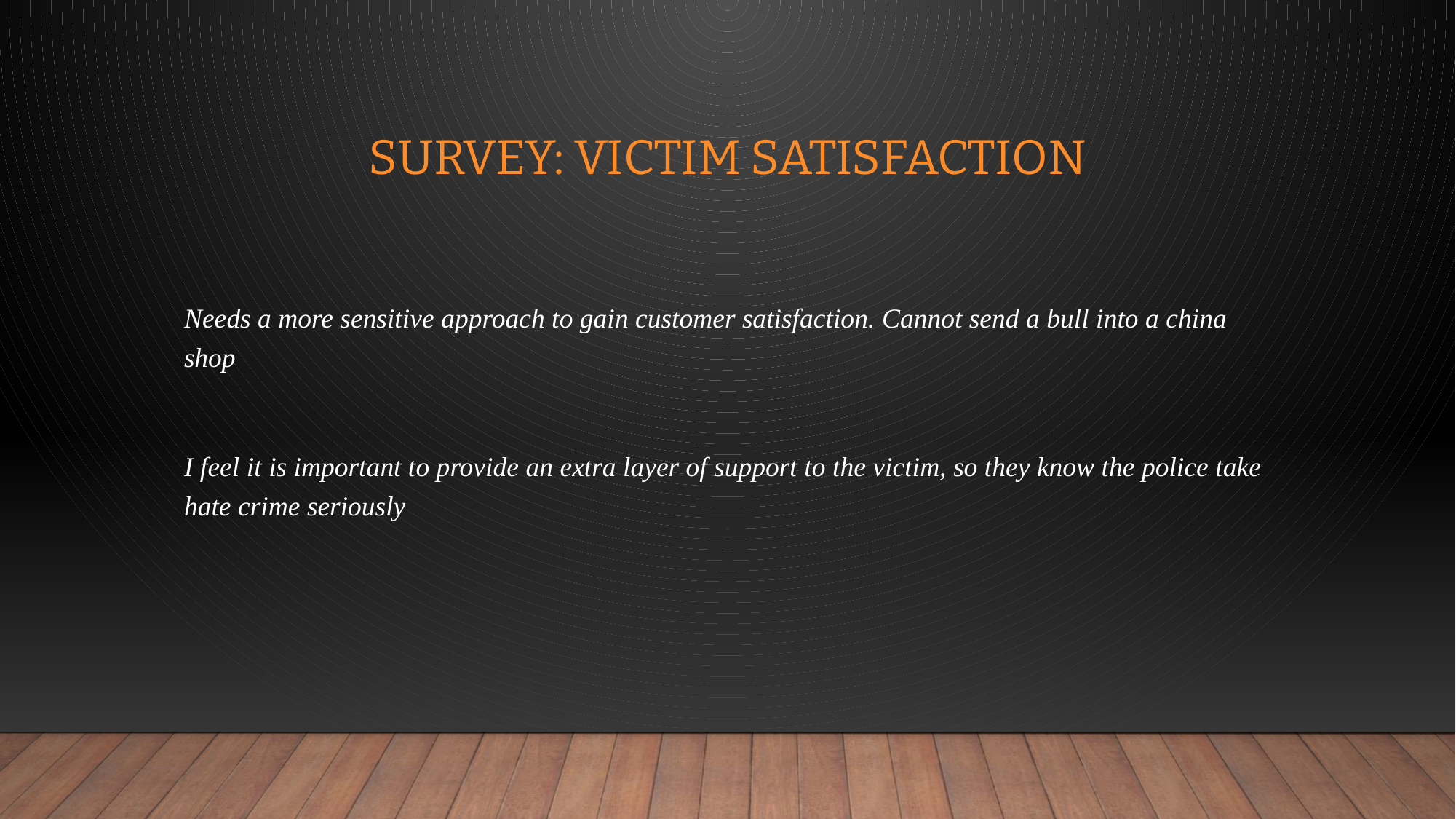

# SURVEY: Victim satisfaction

Needs a more sensitive approach to gain customer satisfaction. Cannot send a bull into a china shop

I feel it is important to provide an extra layer of support to the victim, so they know the police take hate crime seriously